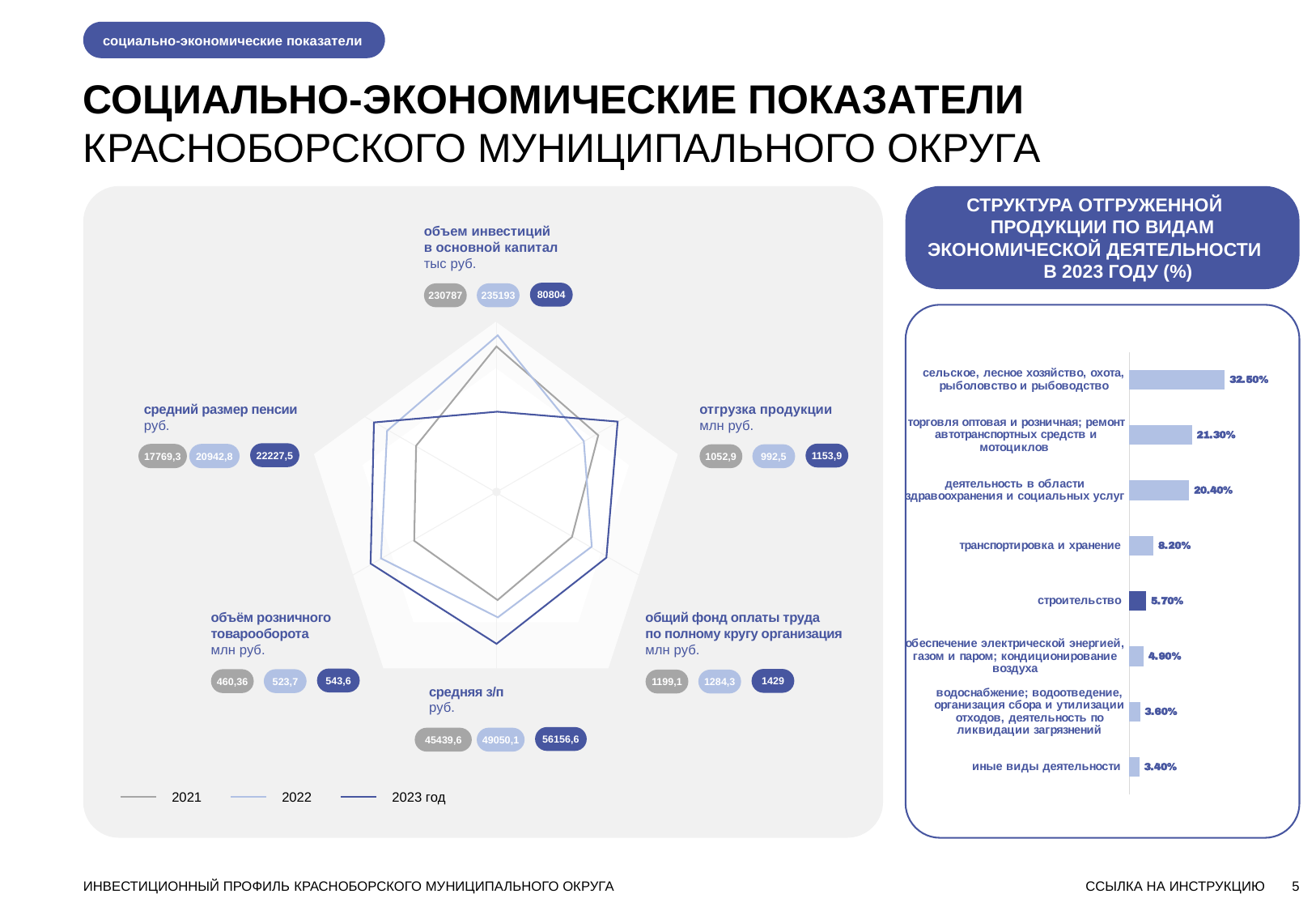

социально-экономические показатели
СОЦИАЛЬНО-ЭКОНОМИЧЕСКИЕ ПОКАЗАТЕЛИ
КРАСНОБОРСКОГО МУНИЦИПАЛЬНОГО ОКРУГА
СТРУКТУРА ОТГРУЖЕННОЙ    ПРОДУКЦИИ ПО ВИДАМ ЭКОНОМИЧЕСКОЙ ДЕЯТЕЛЬНОСТИ          В 2023 ГОДУ (%)

объем инвестиций
в основной капитал тыс руб.
80804
230787
235193

### Chart

| Category | Ряд 1 |
|---|---|
| иные виды деятельности  | 0.034 |
| водоснабжение; водоотведение, организация сбора и утилизации отходов, деятельность по ликвидации загрязнений | 0.036 |
| обеспечение электрической энергией, газом и паром; кондиционирование воздуха | 0.049 |
| строительство  | 0.057 |
| транспортировка и хранение  | 0.082 |
| деятельность в области здравоохранения и социальных услуг | 0.204 |
| торговля оптовая и розничная; ремонт автотранспортных средств и мотоциклов  | 0.213 |
| сельское, лесное хозяйство, охота, рыболовство и рыбоводство | 0.325 |

средний размер пенсии
руб.
отгрузка продукции
млн руб.
22227,5
1153,9
17769,3
20942,8
1052,9
992,5
объём розничного товарооборота
млн руб.
общий фонд оплаты труда       по полному кругу организация
млн руб.
543,6
1429
460,36
523,7
1199,1
1284,3
средняя з/п
руб.
56156,6
45439,6
49050,1
2021
2022
2023 год
ИНВЕСТИЦИОННЫЙ ПРОФИЛЬ КРАСНОБОРСКОГО МУНИЦИПАЛЬНОГО ОКРУГА
ССЫЛКА НА ИНСТРУКЦИЮ
5